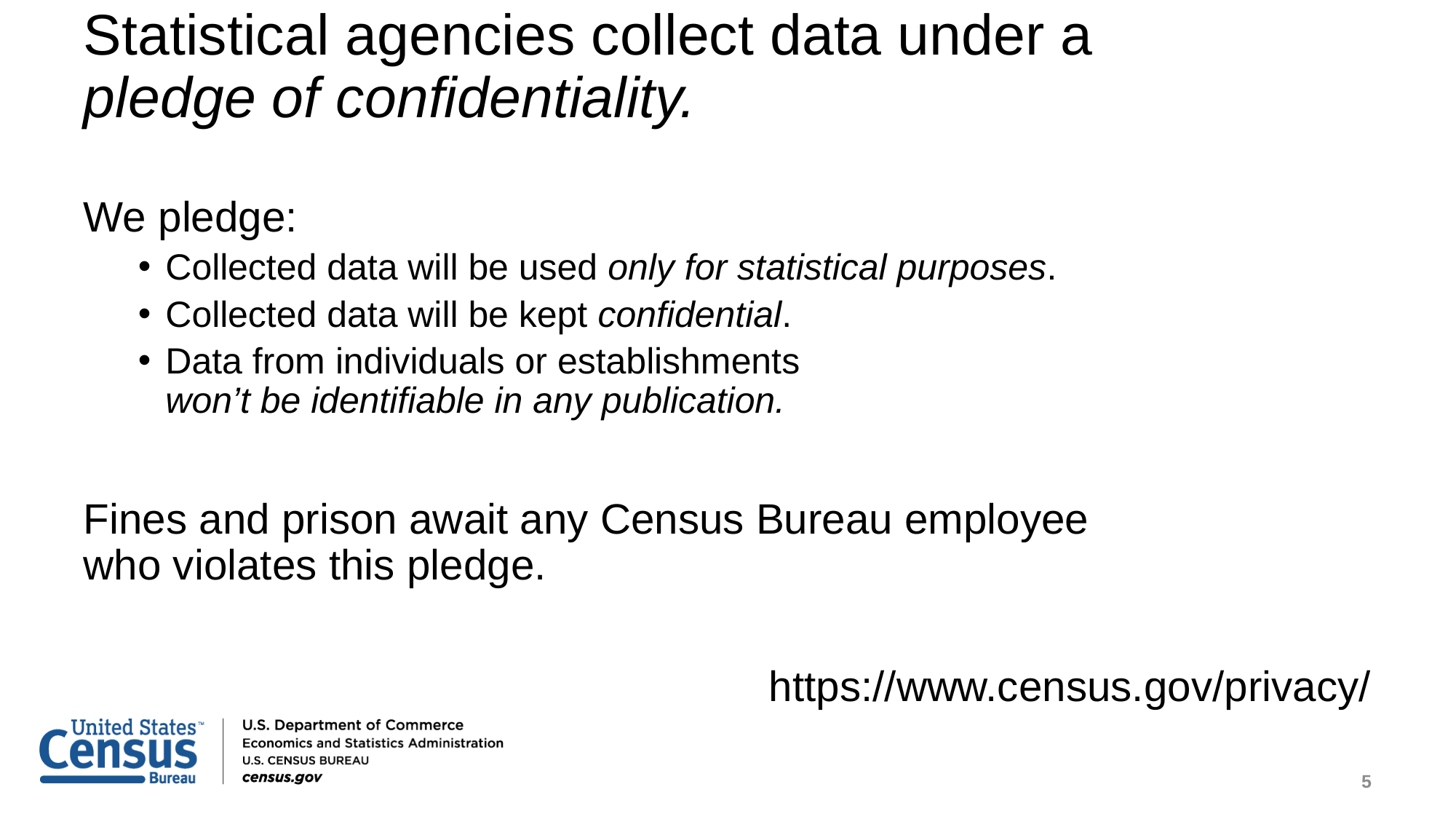

# Statistical agencies collect data under a pledge of confidentiality.
We pledge:
Collected data will be used only for statistical purposes.
Collected data will be kept confidential.
Data from individuals or establishments
won’t be identifiable in any publication.

Fines and prison await any Census Bureau employee
who violates this pledge.

https://www.census.gov/privacy/

5